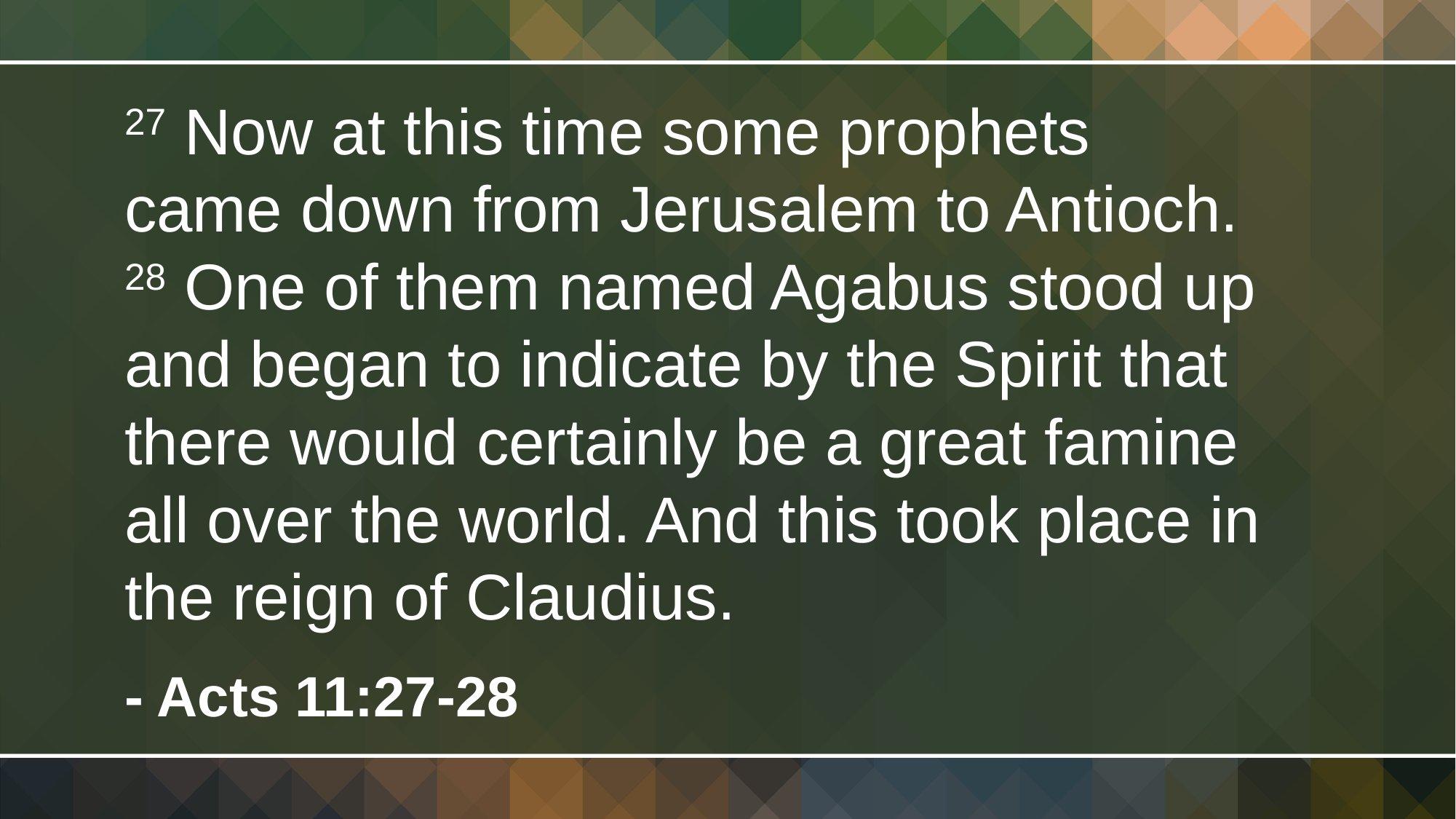

27 Now at this time some prophets   came down from Jerusalem to Antioch.
28 One of them named Agabus stood up and began to indicate by the Spirit that there would certainly be a great famine all over the world. And this took place in the reign of Claudius.
- Acts 11:27-28